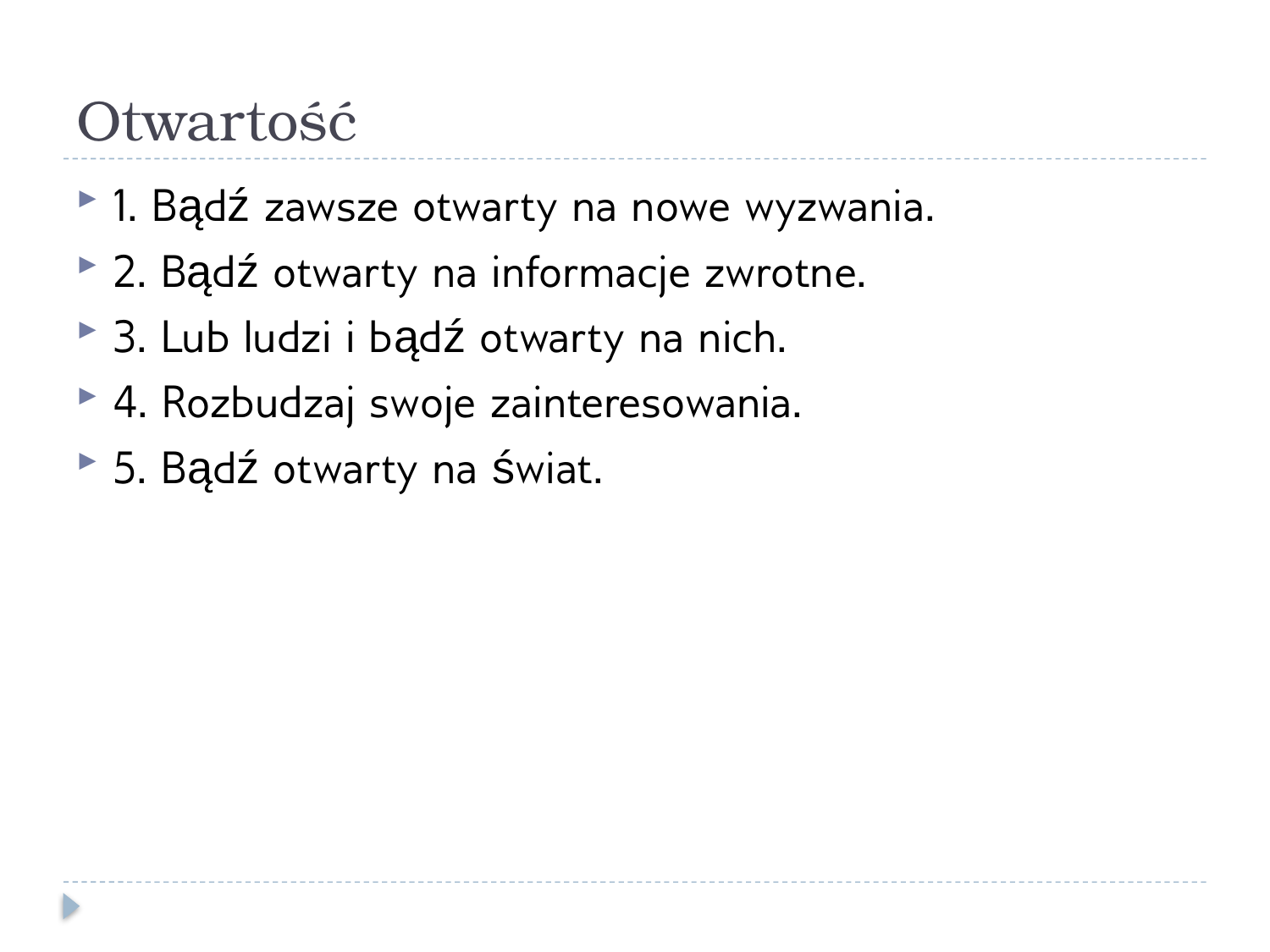

# Otwartość
1. Bądź zawsze otwarty na nowe wyzwania.
2. Bądź otwarty na informacje zwrotne.
3. Lub ludzi i bądź otwarty na nich.
4. Rozbudzaj swoje zainteresowania.
5. Bądź otwarty na świat.